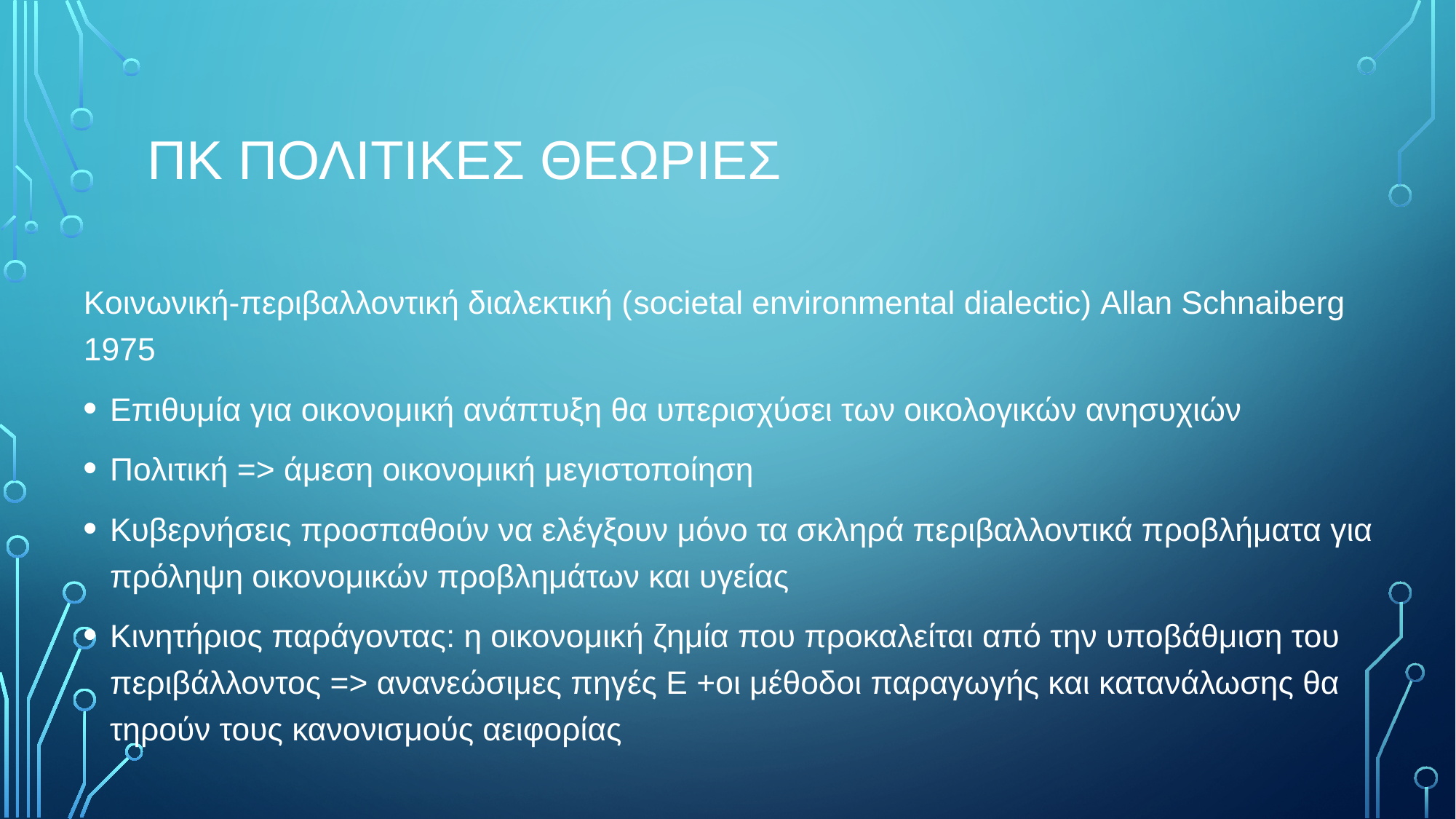

# Πκ πολιτικεσ θεωριεσ
Κοινωνική-περιβαλλοντική διαλεκτική (societal environmental dialectic) Allan Schnaiberg 1975
Επιθυμία για οικονομική ανάπτυξη θα υπερισχύσει των οικολογικών ανησυχιών
Πολιτική => άμεση οικονομική μεγιστοποίηση
Κυβερνήσεις προσπαθούν να ελέγξουν μόνο τα σκληρά περιβαλλοντικά προβλήματα για πρόληψη οικονομικών προβλημάτων και υγείας
Κινητήριος παράγοντας: η οικονομική ζημία που προκαλείται από την υποβάθμιση του περιβάλλοντος => ανανεώσιμες πηγές Ε +οι μέθοδοι παραγωγής και κατανάλωσης θα τηρούν τους κανονισμούς αειφορίας